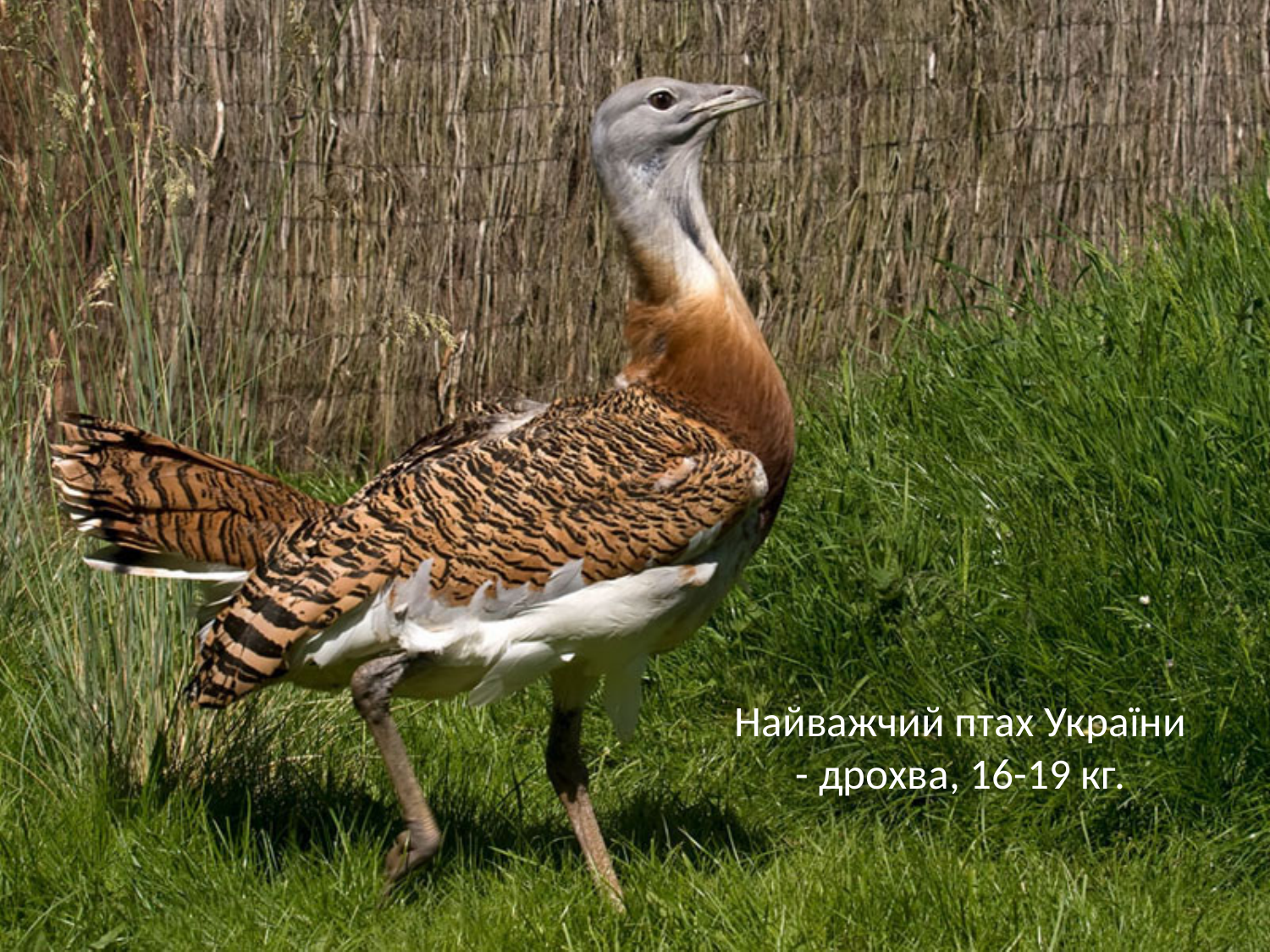

# Найважчий птах України - дрохва, 16-19 кг.